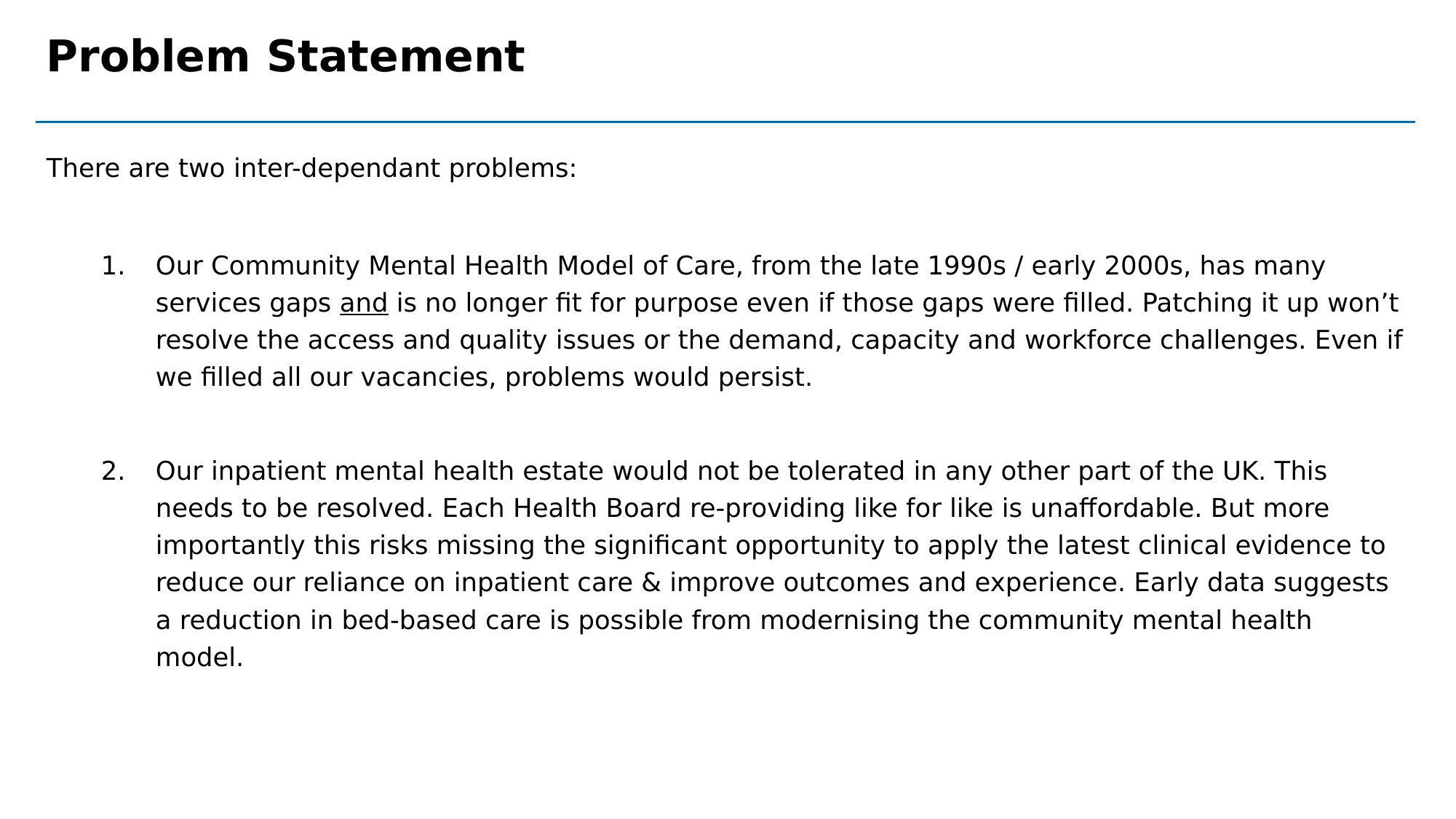

# Problem Statement
There are two inter-dependant problems:

Our Community Mental Health Model of Care, from the late 1990s / early 2000s, has many services gaps and is no longer fit for purpose even if those gaps were filled. Patching it up won’t resolve the access and quality issues or the demand, capacity and workforce challenges. Even if we filled all our vacancies, problems would persist.

Our inpatient mental health estate would not be tolerated in any other part of the UK. This needs to be resolved. Each Health Board re-providing like for like is unaffordable. But more importantly this risks missing the significant opportunity to apply the latest clinical evidence to reduce our reliance on inpatient care & improve outcomes and experience. Early data suggests a reduction in bed-based care is possible from modernising the community mental health model.